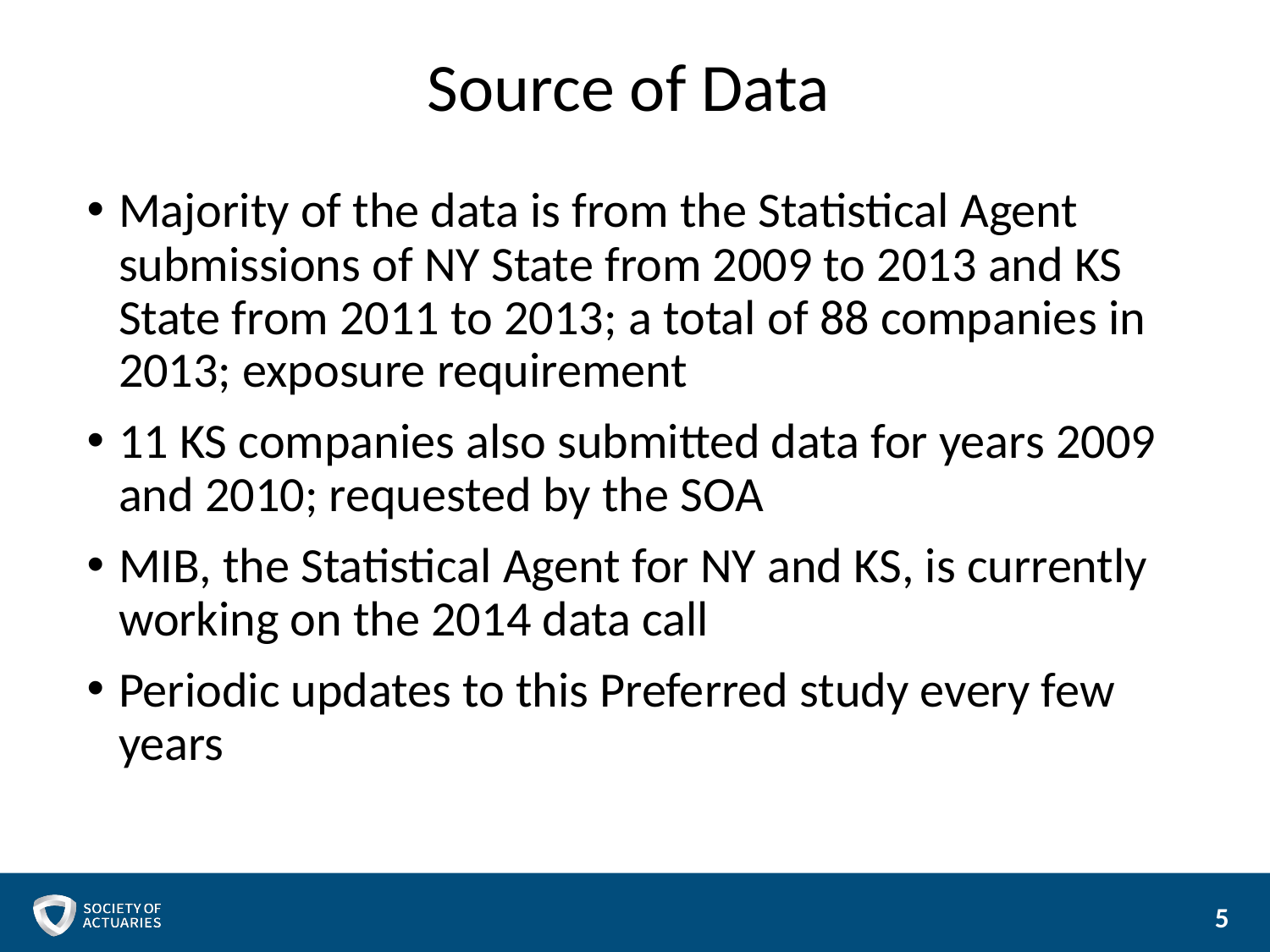

# Source of Data
Majority of the data is from the Statistical Agent submissions of NY State from 2009 to 2013 and KS State from 2011 to 2013; a total of 88 companies in 2013; exposure requirement
11 KS companies also submitted data for years 2009 and 2010; requested by the SOA
MIB, the Statistical Agent for NY and KS, is currently working on the 2014 data call
Periodic updates to this Preferred study every few years

5